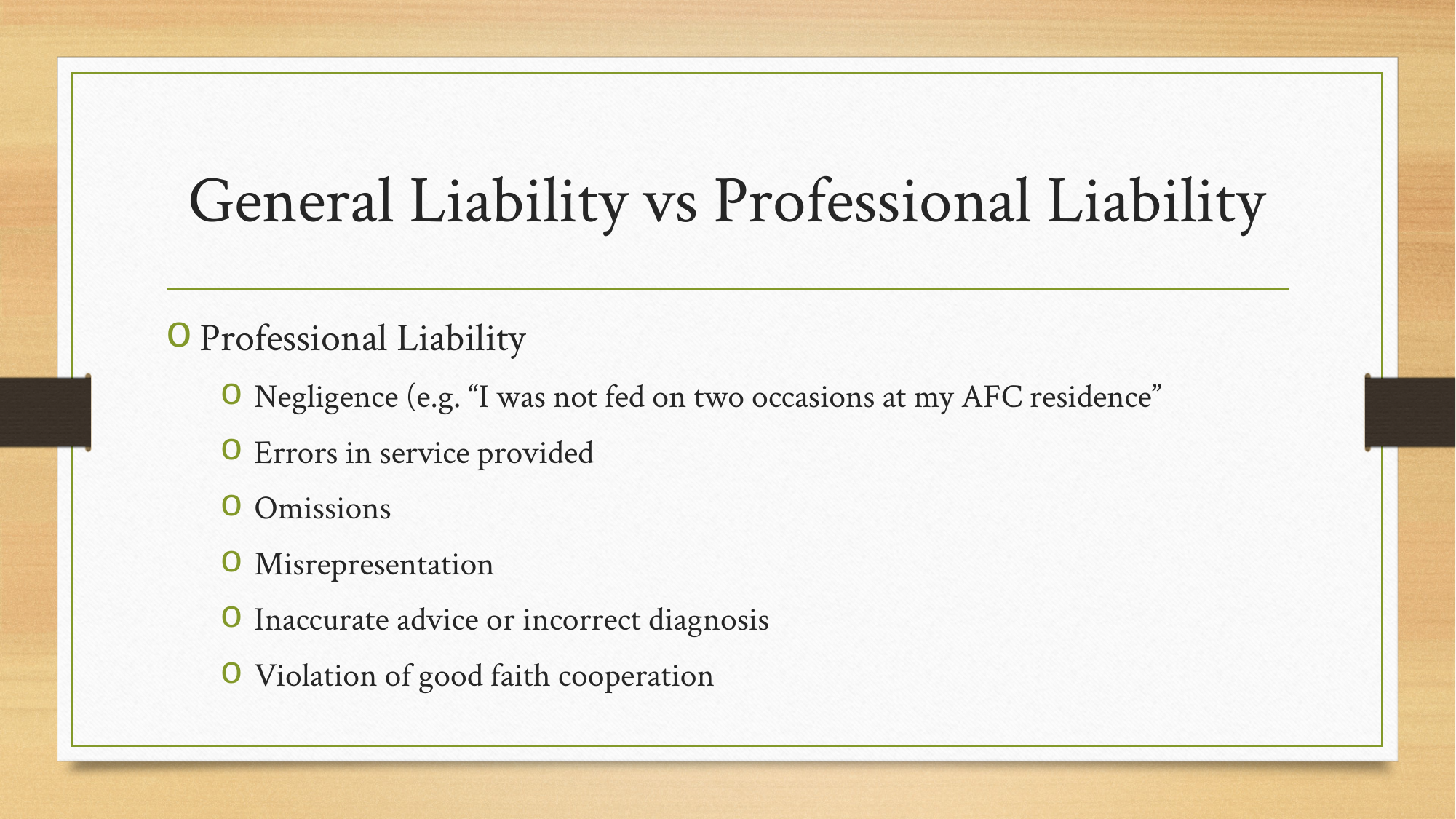

# General Liability vs Professional Liability
Professional Liability
Negligence (e.g. “I was not fed on two occasions at my AFC residence”
Errors in service provided
Omissions
Misrepresentation
Inaccurate advice or incorrect diagnosis
Violation of good faith cooperation